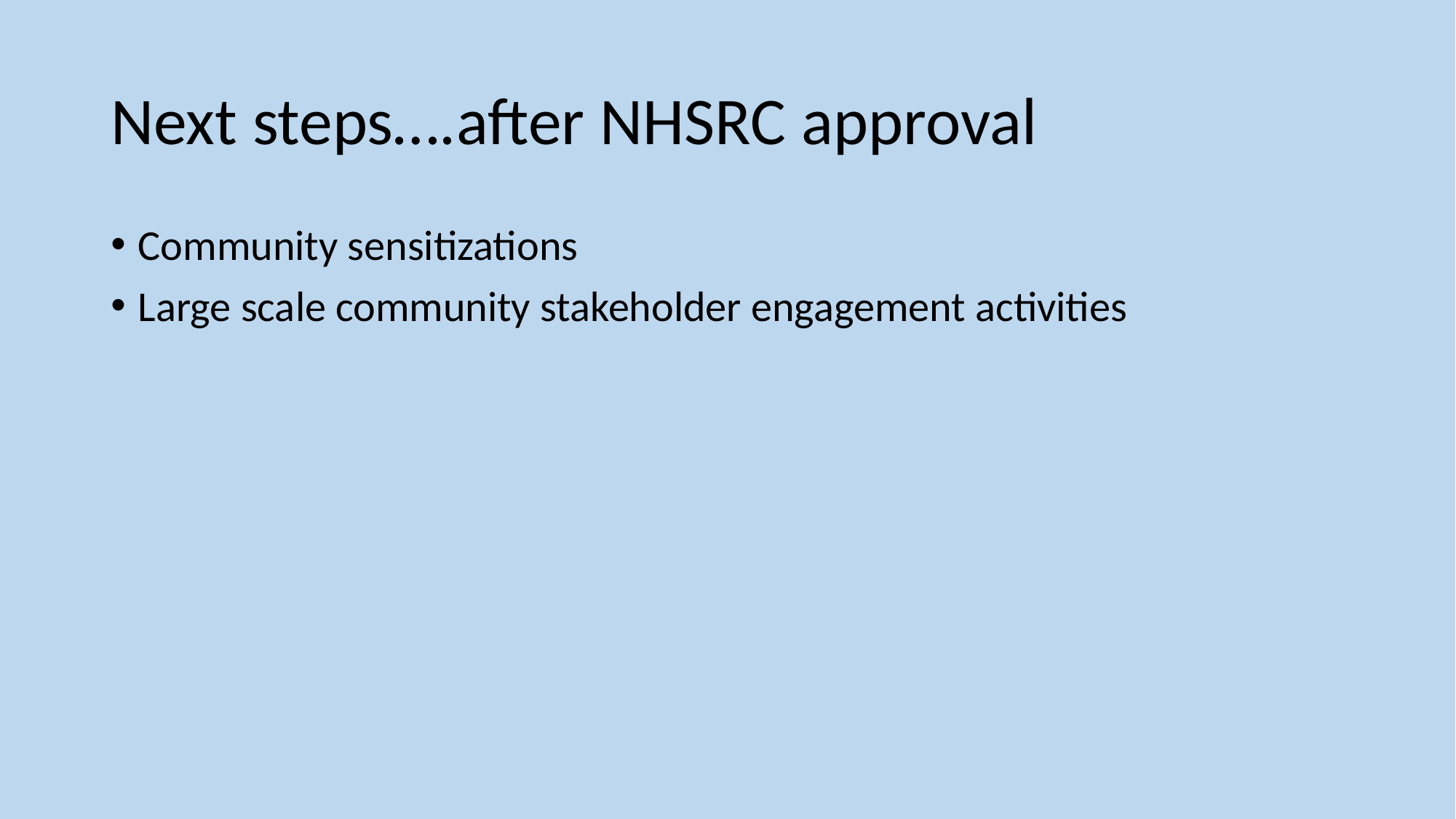

# Next steps….after NHSRC approval
Community sensitizations
Large scale community stakeholder engagement activities